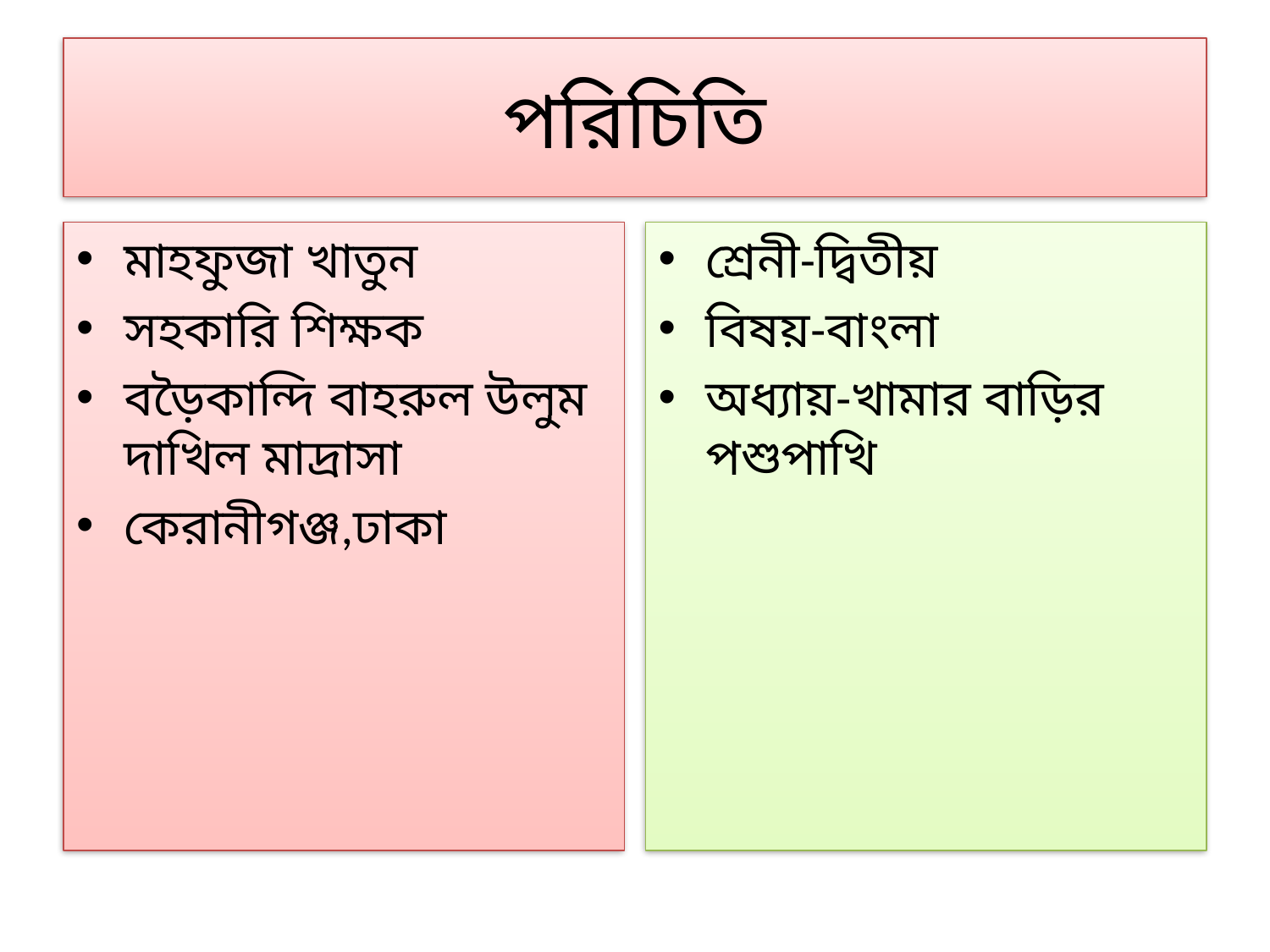

# পরিচিতি
মাহফুজা খাতুন
সহকারি শিক্ষক
বড়ৈকান্দি বাহরুল উলুম দাখিল মাদ্রাসা
কেরানীগঞ্জ,ঢাকা
শ্রেনী-দ্বিতীয়
বিষয়-বাংলা
অধ্যায়-খামার বাড়ির পশুপাখি